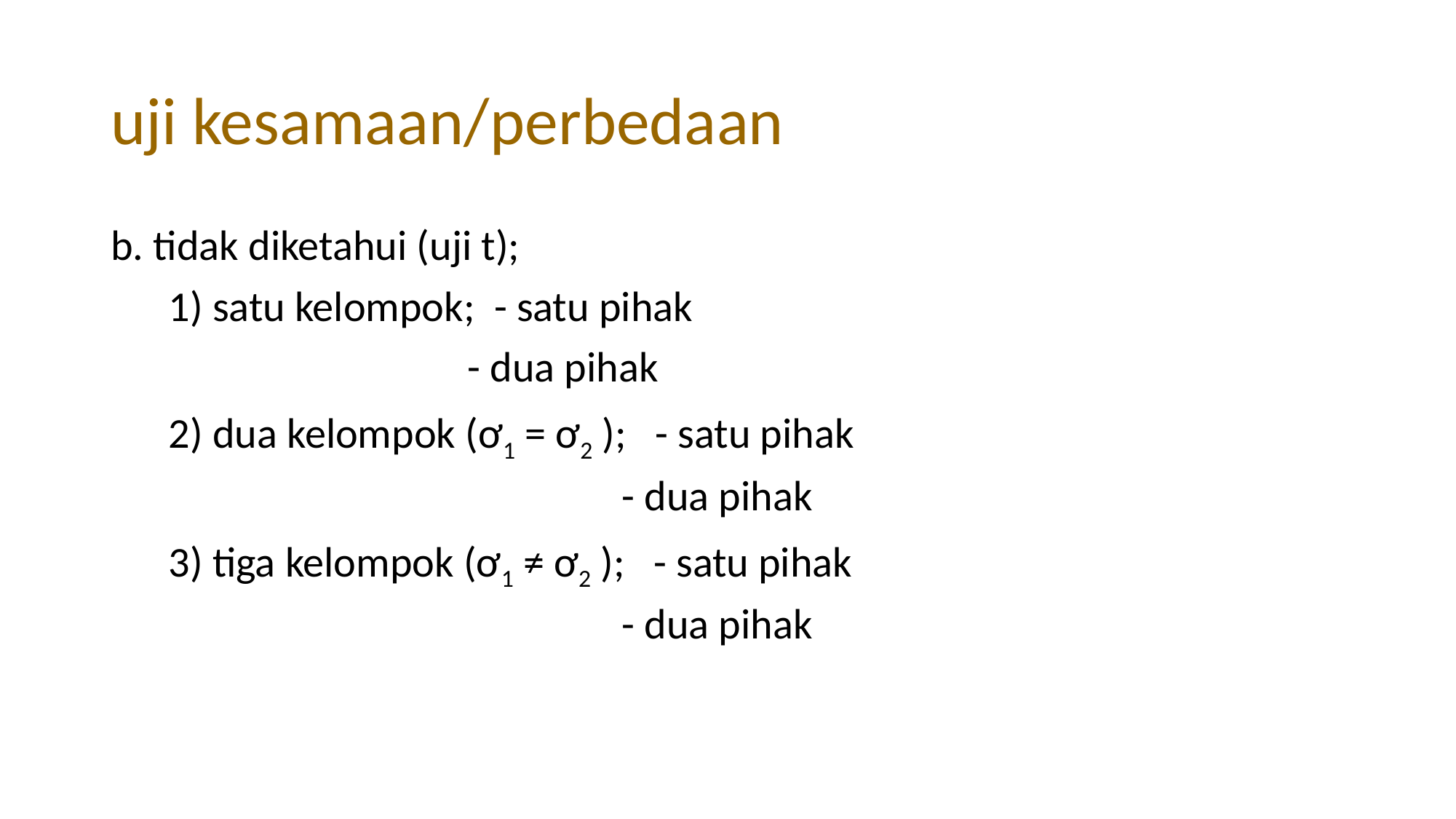

# uji kesamaan/perbedaan
b. tidak diketahui (uji t);
      1) satu kelompok;  - satu pihak
                                     - dua pihak
      2) dua kelompok (ơ1 = ơ2 );   - satu pihak
                                                     - dua pihak
      3) tiga kelompok (ơ1 ≠ ơ2 );   - satu pihak
                                                     - dua pihak